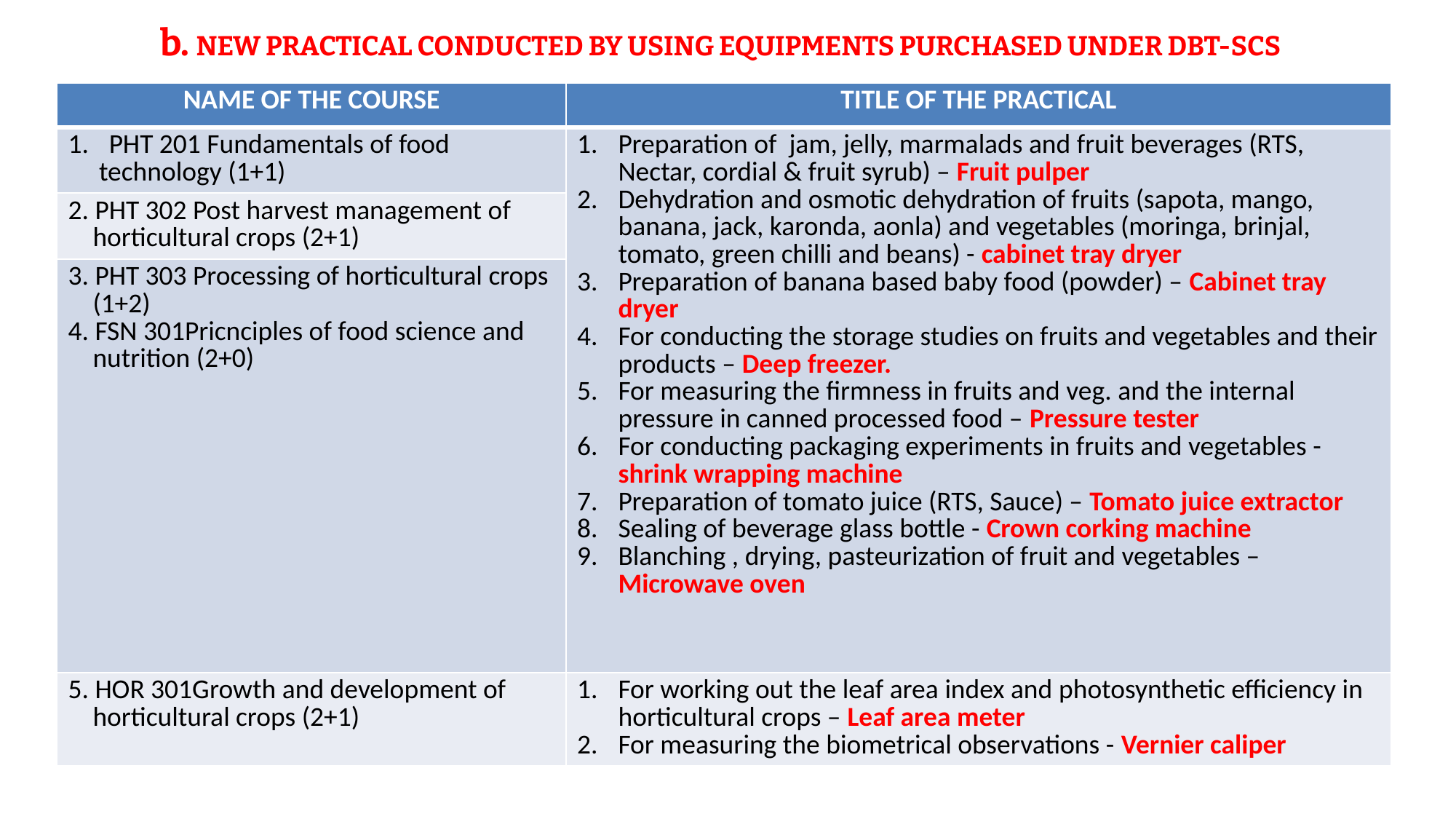

# b. NEW PRACTICAL CONDUCTED BY USING EQUIPMENTS PURCHASED UNDER DBT-SCS
| NAME OF THE COURSE | TITLE OF THE PRACTICAL |
| --- | --- |
| PHT 201 Fundamentals of food technology (1+1) | Preparation of jam, jelly, marmalads and fruit beverages (RTS, Nectar, cordial & fruit syrub) – Fruit pulper Dehydration and osmotic dehydration of fruits (sapota, mango, banana, jack, karonda, aonla) and vegetables (moringa, brinjal, tomato, green chilli and beans) - cabinet tray dryer Preparation of banana based baby food (powder) – Cabinet tray dryer For conducting the storage studies on fruits and vegetables and their products – Deep freezer. For measuring the firmness in fruits and veg. and the internal pressure in canned processed food – Pressure tester For conducting packaging experiments in fruits and vegetables - shrink wrapping machine Preparation of tomato juice (RTS, Sauce) – Tomato juice extractor Sealing of beverage glass bottle - Crown corking machine Blanching , drying, pasteurization of fruit and vegetables – Microwave oven |
| 2. PHT 302 Post harvest management of horticultural crops (2+1) | 1. Different packaging methods for fruits and vegetable - |
| 3. PHT 303 Processing of horticultural crops (1+2) 4. FSN 301Pricnciples of food science and nutrition (2+0) | Preparation of jam, jelly, marmalads and fruit beverages (RTS, Nectar, cordial & fruit syrub) – Fruit pulper Preparation of banana based baby food (powder) – Cabinet tray dryer Dehydration and osmotic dehydration of fruits (sapota, mango, banana, jack, caronda, aonla) and vegetables (moringa, brinjal, tomato, green chilli, turkey berry, beans) - cabinet tray dryer To conduct the storage studies on fruits and vegetables and their products – Deep freezer. To measure the internal pressure in canned processed food – Pressure tester Used to seal the product in polybag in air tight - continuous band sealing machine Preparation of tomato juice (RTS, Sauce) – tomato juice extractor Sealing of beverage glass bottle by using crown corking machine |
| 5. HOR 301Growth and development of horticultural crops (2+1) | For working out the leaf area index and photosynthetic efficiency in horticultural crops – Leaf area meter For measuring the biometrical observations - Vernier caliper |